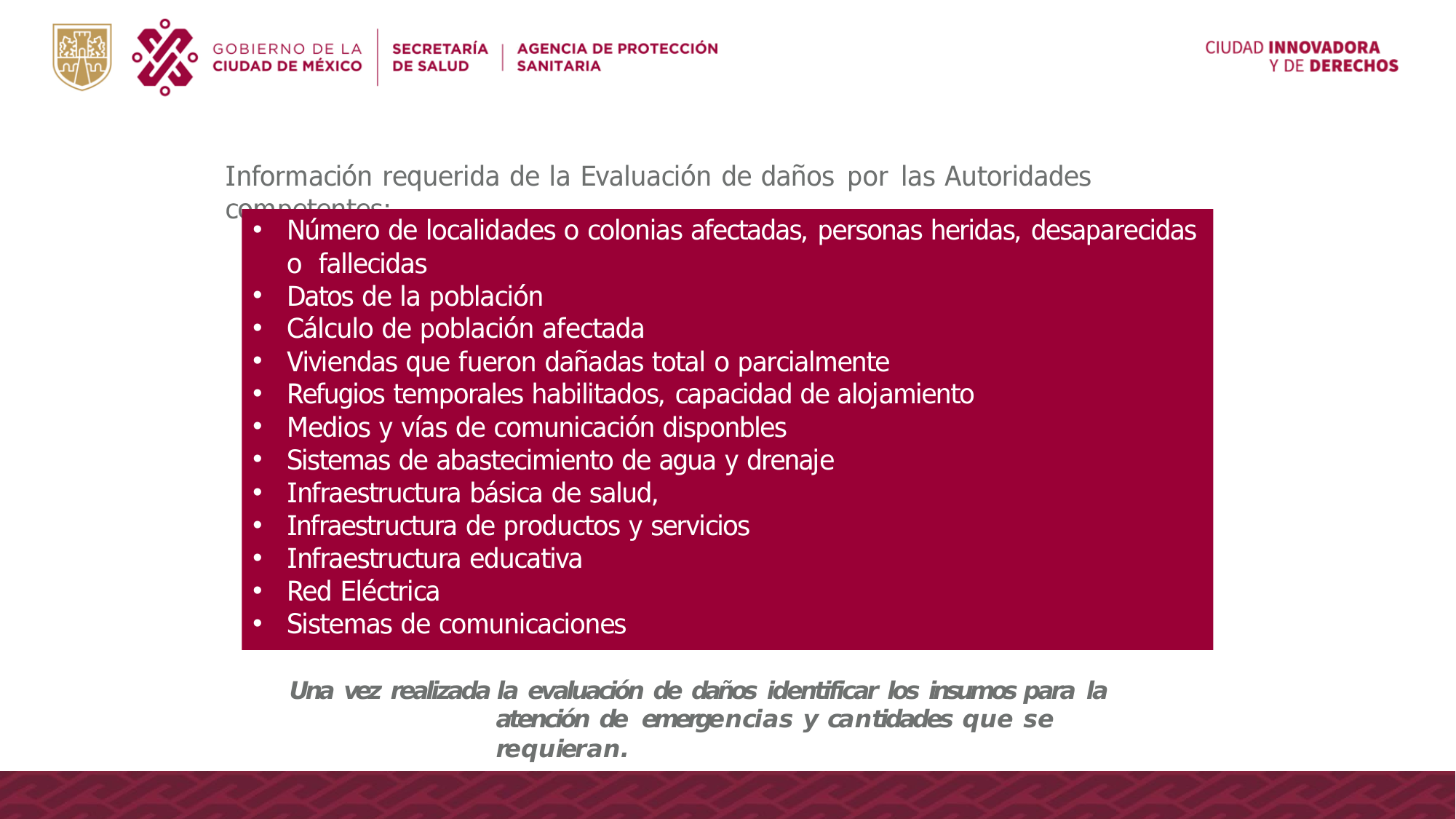

# Información requerida de la Evaluación de daños por las Autoridades competentes:

Número de localidades o colonias afectadas, personas heridas, desaparecidas o  fallecidas
Datos de la población
Cálculo de población afectada
Viviendas que fueron dañadas total o parcialmente
Refugios temporales habilitados, capacidad de alojamiento
Medios y vías de comunicación disponbles
Sistemas de abastecimiento de agua y drenaje
Infraestructura básica de salud,
Infraestructura de productos y servicios
Infraestructura educativa
Red Eléctrica
Sistemas de comunicaciones

Una vez realizada la evaluación de daños identificar los insumos para la atención de  emergencias y cantidades que se requieran.